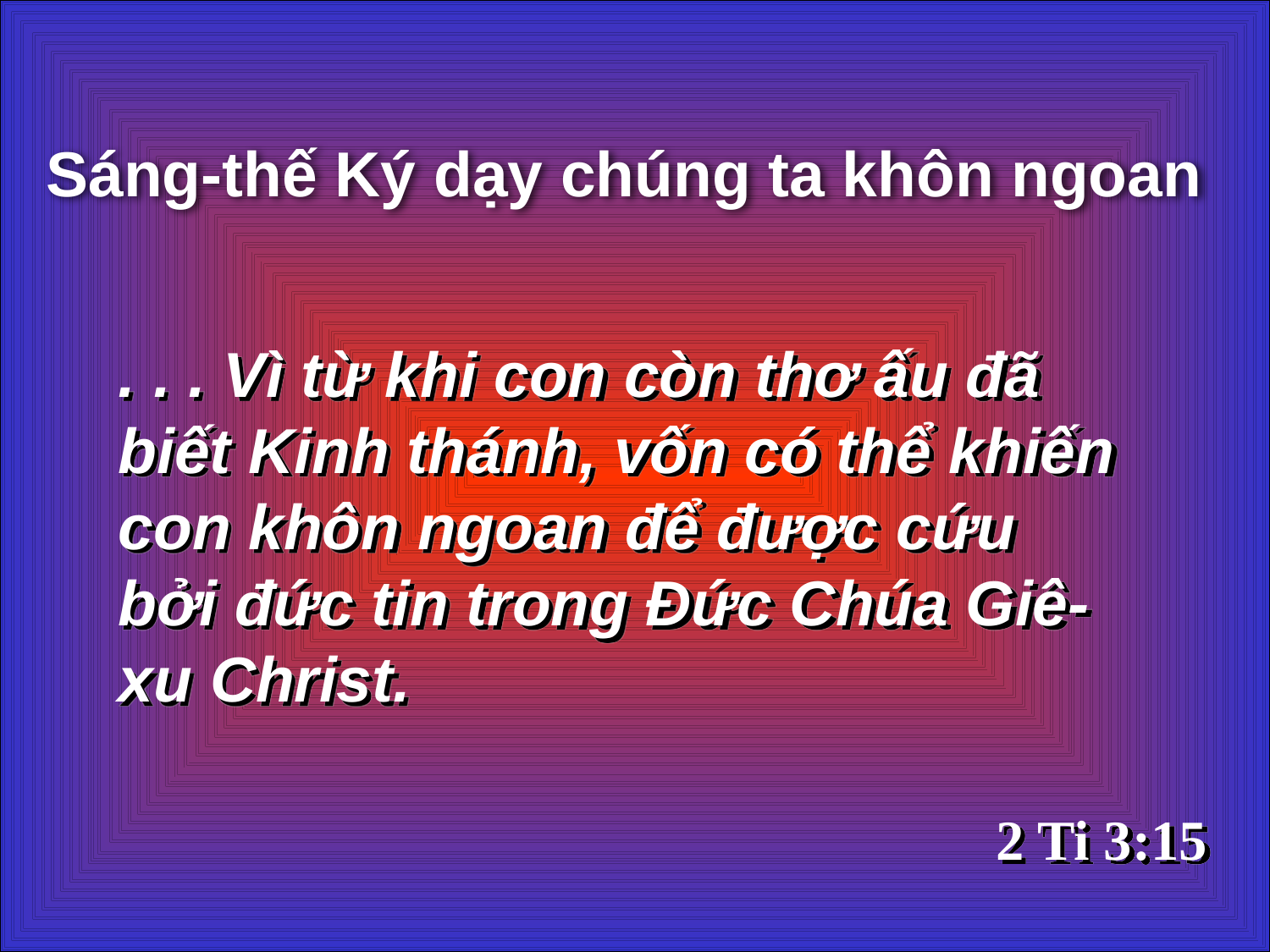

Sáng-thế Ký dạy chúng ta khôn ngoan
. . . Vì từ khi con còn thơ ấu đã biết Kinh thánh, vốn có thể khiến con khôn ngoan để được cứu bởi đức tin trong Đức Chúa Giê-xu Christ.
2 Ti 3:15